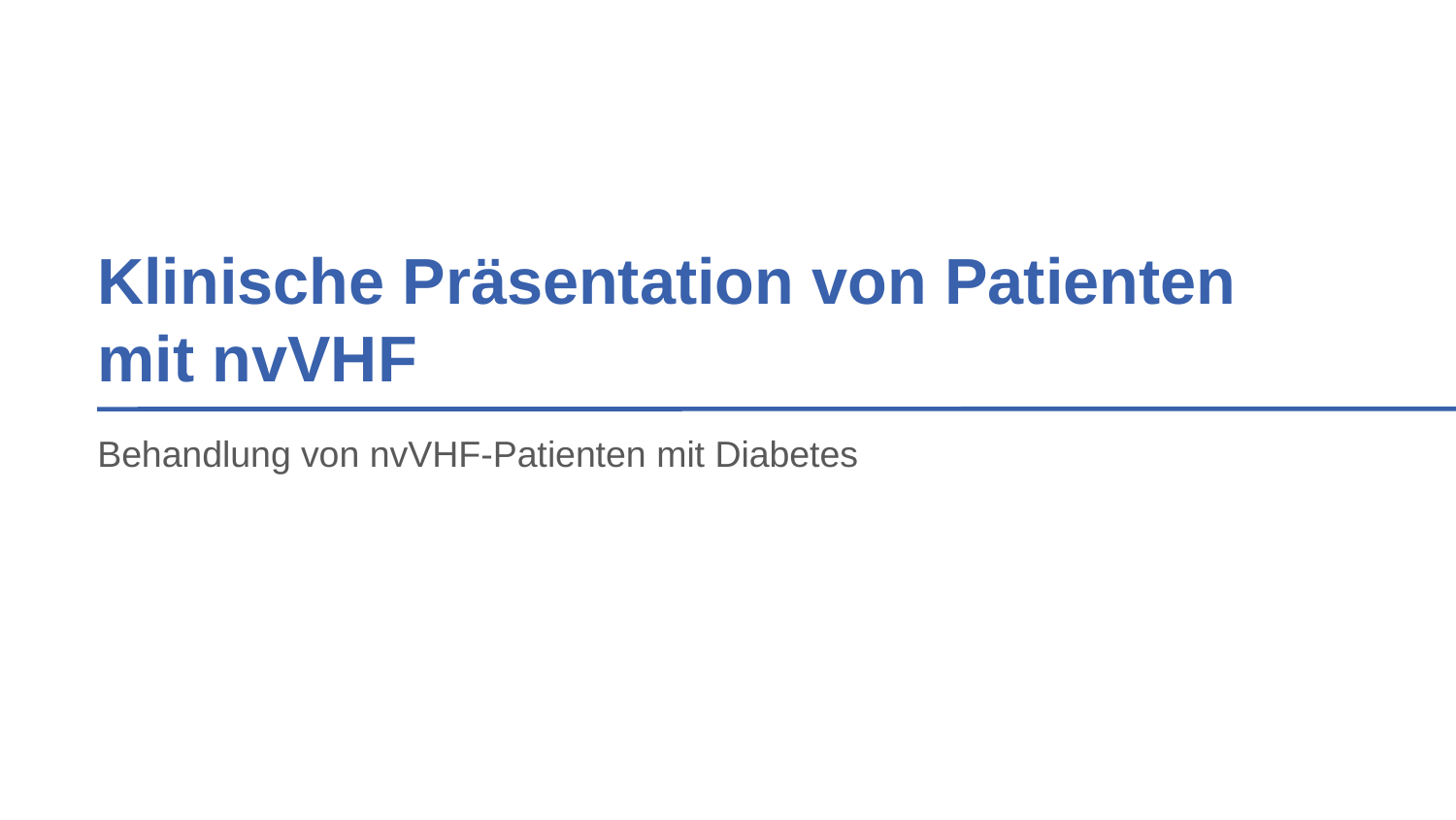

Klinische Präsentation von Patienten
mit nvVHF

Behandlung von nvVHF-Patienten mit Diabetes